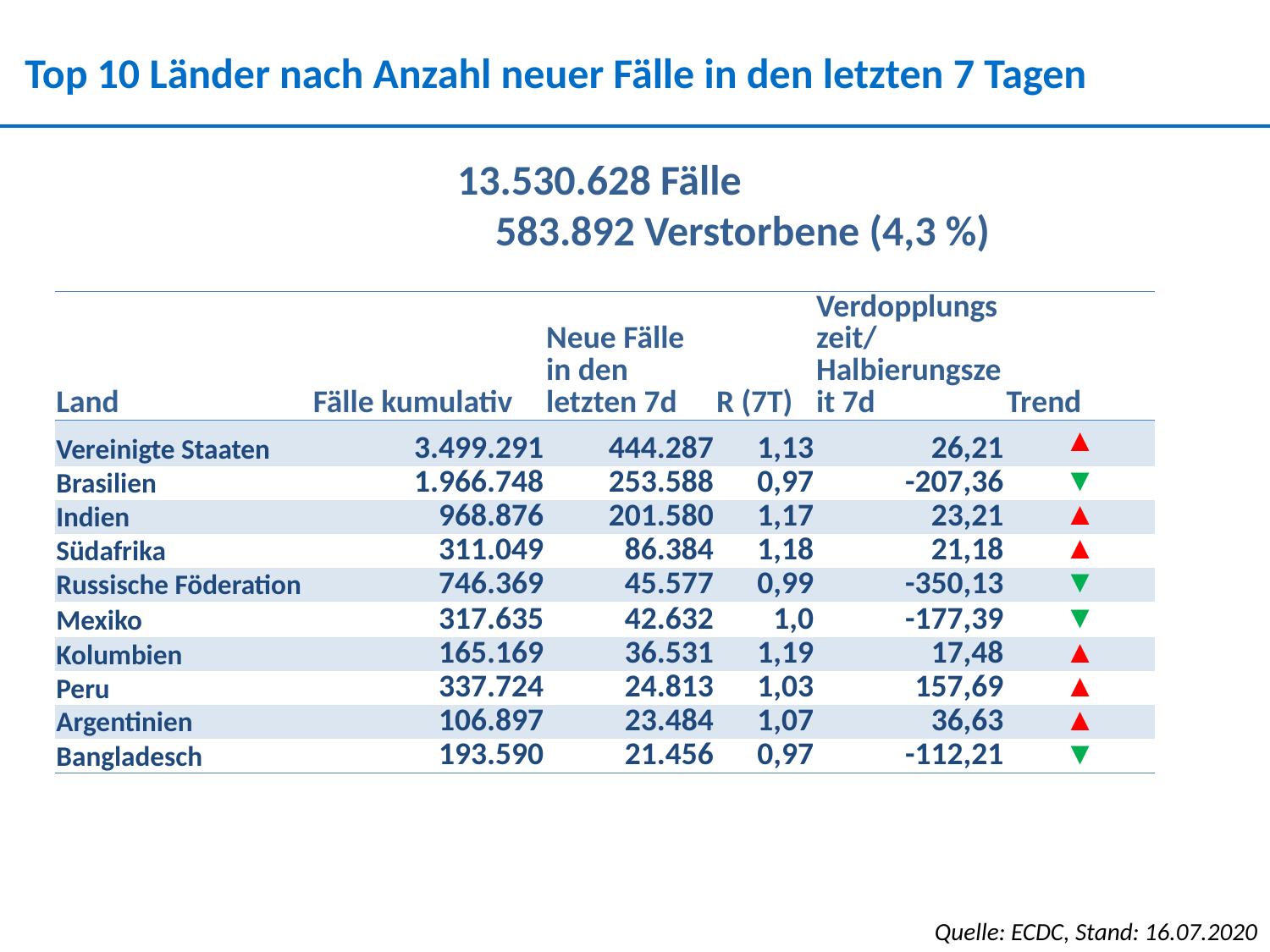

Top 10 Länder nach Anzahl neuer Fälle in den letzten 7 Tagen
13.530.628 Fälle
    583.892 Verstorbene (4,3 %)
| Land | Fälle kumulativ | Neue Fälle in den letzten 7d | R (7T) | Verdopplungszeit/Halbierungszeit 7d | Trend |
| --- | --- | --- | --- | --- | --- |
| Vereinigte Staaten | 3.499.291 | 444.287 | 1,13 | 26,21 | ▲ |
| Brasilien | 1.966.748 | 253.588 | 0,97 | -207,36 | ▼ |
| Indien | 968.876 | 201.580 | 1,17 | 23,21 | ▲ |
| Südafrika | 311.049 | 86.384 | 1,18 | 21,18 | ▲ |
| Russische Föderation | 746.369 | 45.577 | 0,99 | -350,13 | ▼ |
| Mexiko | 317.635 | 42.632 | 1,0 | -177,39 | ▼ |
| Kolumbien | 165.169 | 36.531 | 1,19 | 17,48 | ▲ |
| Peru | 337.724 | 24.813 | 1,03 | 157,69 | ▲ |
| Argentinien | 106.897 | 23.484 | 1,07 | 36,63 | ▲ |
| Bangladesch | 193.590 | 21.456 | 0,97 | -112,21 | ▼ |
Quelle: ECDC, Stand: 16.07.2020